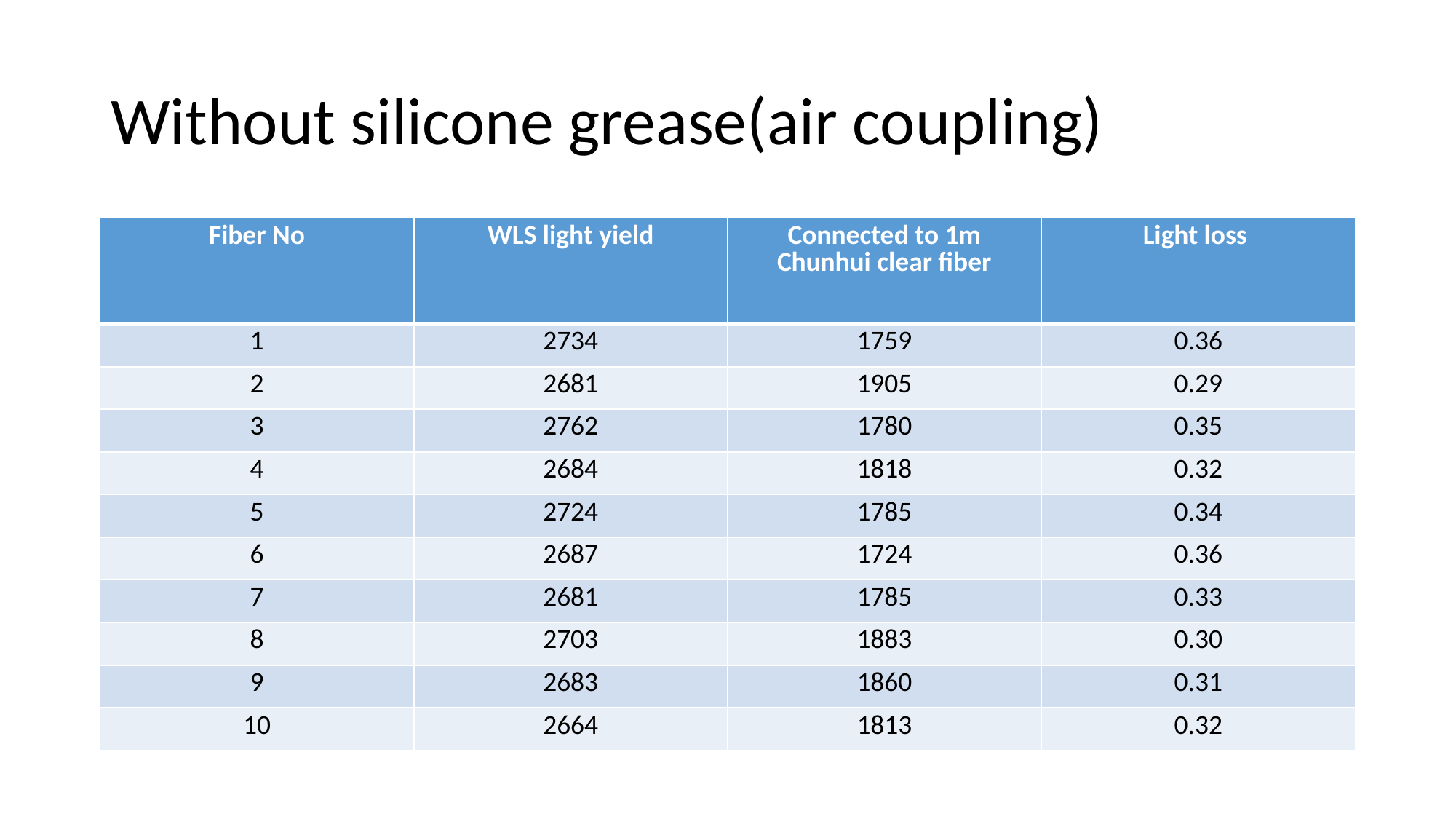

Without silicone grease(air coupling)
| Fiber No | WLS light yield | Connected to 1m Chunhui clear fiber | Light loss |
| --- | --- | --- | --- |
| 1 | 2734 | 1759 | 0.36 |
| 2 | 2681 | 1905 | 0.29 |
| 3 | 2762 | 1780 | 0.35 |
| 4 | 2684 | 1818 | 0.32 |
| 5 | 2724 | 1785 | 0.34 |
| 6 | 2687 | 1724 | 0.36 |
| 7 | 2681 | 1785 | 0.33 |
| 8 | 2703 | 1883 | 0.30 |
| 9 | 2683 | 1860 | 0.31 |
| 10 | 2664 | 1813 | 0.32 |